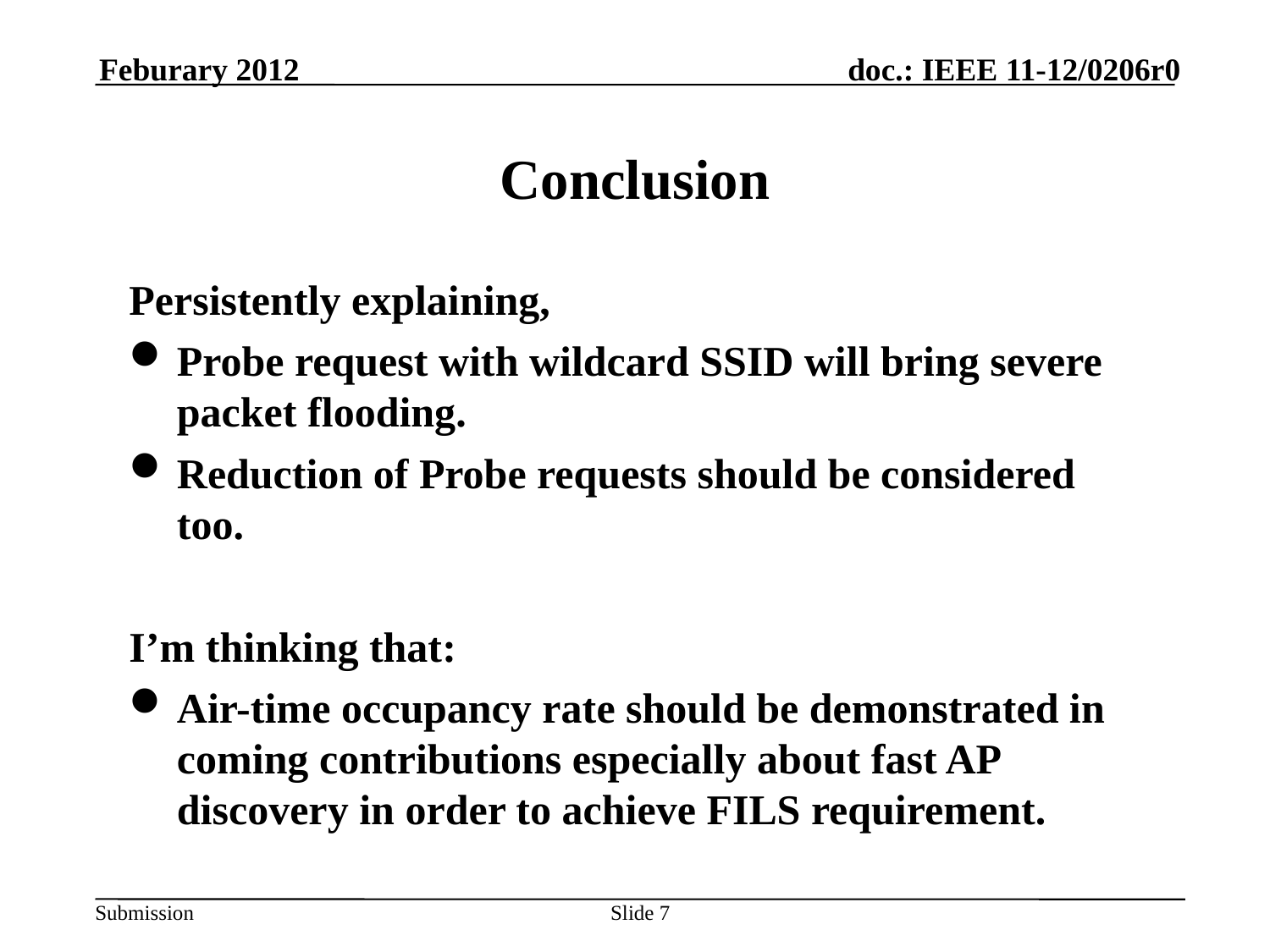

Feburary 2012
# Conclusion

Persistently explaining,
Probe request with wildcard SSID will bring severe packet flooding.
Reduction of Probe requests should be considered too.

I’m thinking that:
Air-time occupancy rate should be demonstrated in coming contributions especially about fast AP discovery in order to achieve FILS requirement.
Slide 7